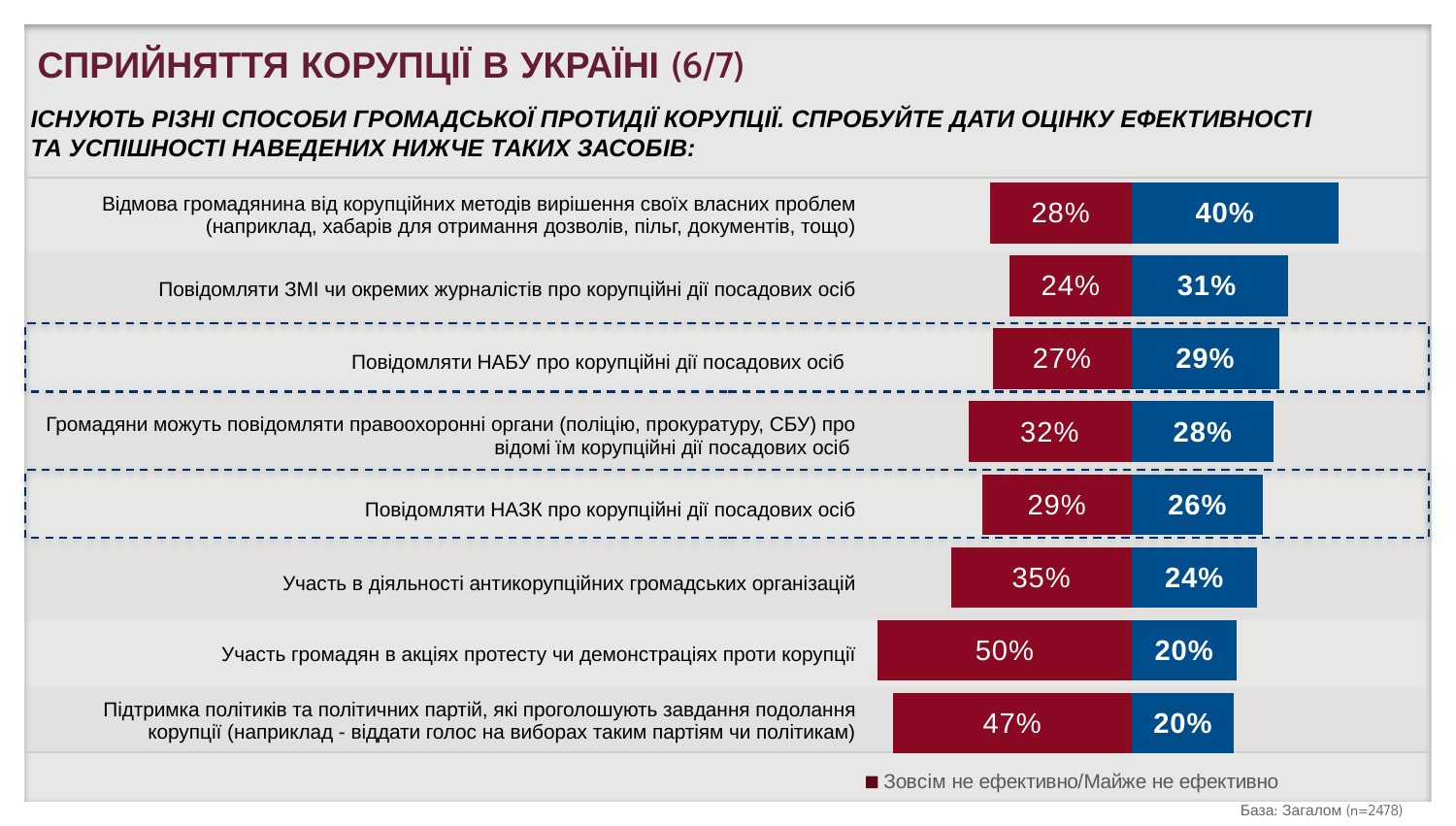

СПРИЙНЯТТЯ КОРУПЦІЇ В УКРАЇНІ (6/7)
IСНУЮТЬ РIЗНI СПОСОБИ ГРОМАДСЬКОЇ ПРОТИДIЇ КОРУПЦIЇ. СПРОБУЙТЕ ДАТИ ОЦIНКУ ЕФЕКТИВНОСТI ТА УСПIШНОСТI НАВЕДЕНИХ НИЖЧЕ ТАКИХ ЗАСОБIВ:

### Chart

| Category | Ряд 1 | Highly efficient/ Efficient  |
|---|---|---|
| Refusal by a citizen to solve his/her problems involving corruption methods (for example, bribing to obtain permits, benefits, documents, etc.) | -0.2768 | 0.40290000000000004 |
| Report corruption actions by officials to the media or individual journalists | -0.2382 | 0.3053 |
| Report corruption actions by officials to NABU (National Anti-Corruption Bureau)   | -0.27190000000000003 | 0.28700000000000003 |
| Citizens may report corruption actions by officials they came to known to law enforcement agencies (police, prosecutor's office, Security Service of Ukraine)  | -0.3194 | 0.27690000000000003 |
| Report corruption actions by officials to NAPS (National Agency for Prevention of Corruption) | -0.292 | 0.2562 |
| Participation in the activities of anti-corruption non-governmental organizations | -0.353 | 0.24409999999999998 |
| Participation of citizens in protest actions or demonstrations against corruption | -0.4959 | 0.2048 |
| Support for the politicians and political parties that proclaim combatting corruption as their mission statement. For example, giving votes for such parties or politicians. | -0.4666 | 0.1997 |
| Вiдмова громадянина вiд корупцiйних методiв вирiшення своїх власних проблем (наприклад, хабарiв для отримання дозволiв, пiльг, документiв, тощо) |  |  |
| --- | --- | --- |
| Повiдомляти ЗМI чи окремих журналiстiв про корупцiйнi дiї посадових осiб |  |  |
| Повiдомляти НАБУ про корупцiйнi дiї посадових осiб |  |  |
| Громадяни можуть повiдомляти правоохороннi органи (полiцiю, прокуратуру, СБУ) про вiдомi їм корупцiйнi дiї посадових осiб |  |  |
| Повiдомляти НАЗК про корупцiйнi дiї посадових осiб |  |  |
| Участь в дiяльностi антикорупцiйних громадських органiзацiй |  |  |
| Участь громадян в акцiях протесту чи демонстрацiях проти корупцiї |  |  |
| Пiдтримка полiтикiв та полiтичних партiй, якi проголошують завдання подолання корупцiї (наприклад - вiддати голос на виборах таким партiям чи полiтикам) |  |  |

### Chart

| Category | Зовсім не ефективно/Майже не ефективно | Дуже ефективно/Ефективно |
|---|---|---|
|  | None | None |
|  | None | None |
|  | None | None |
|  | None | None |
База: Загалом (n=2478)